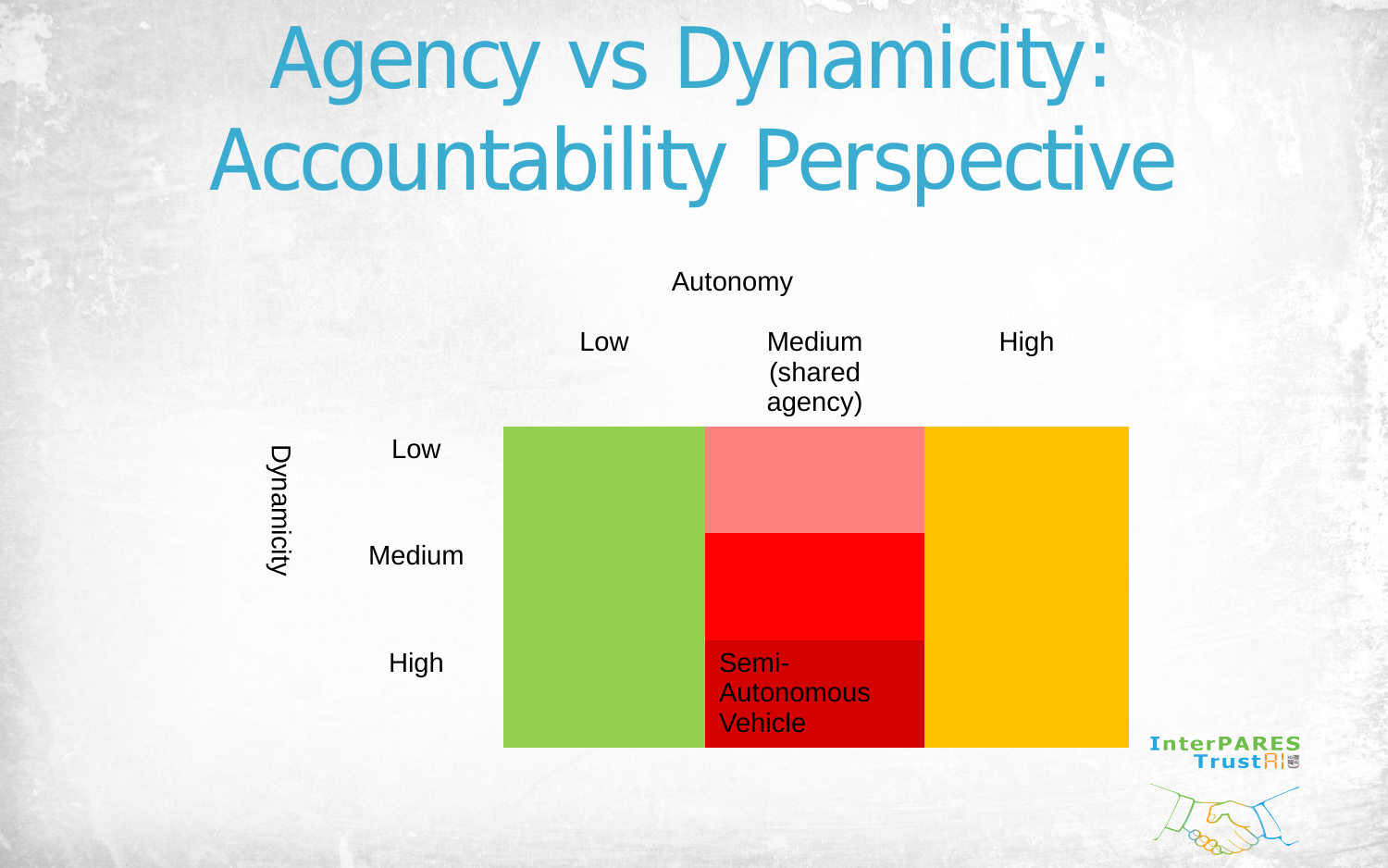

# Agency vs Dynamicity: Accountability Perspective
|  |  |  |  |  |
| --- | --- | --- | --- | --- |
|  |  | Low | Medium (shared agency) | High |
|  | Low |  |  |  |
|  | Medium |  |  |  |
|  | High |  | Semi-Autonomous Vehicle |  |
Autonomy
Dynamicity